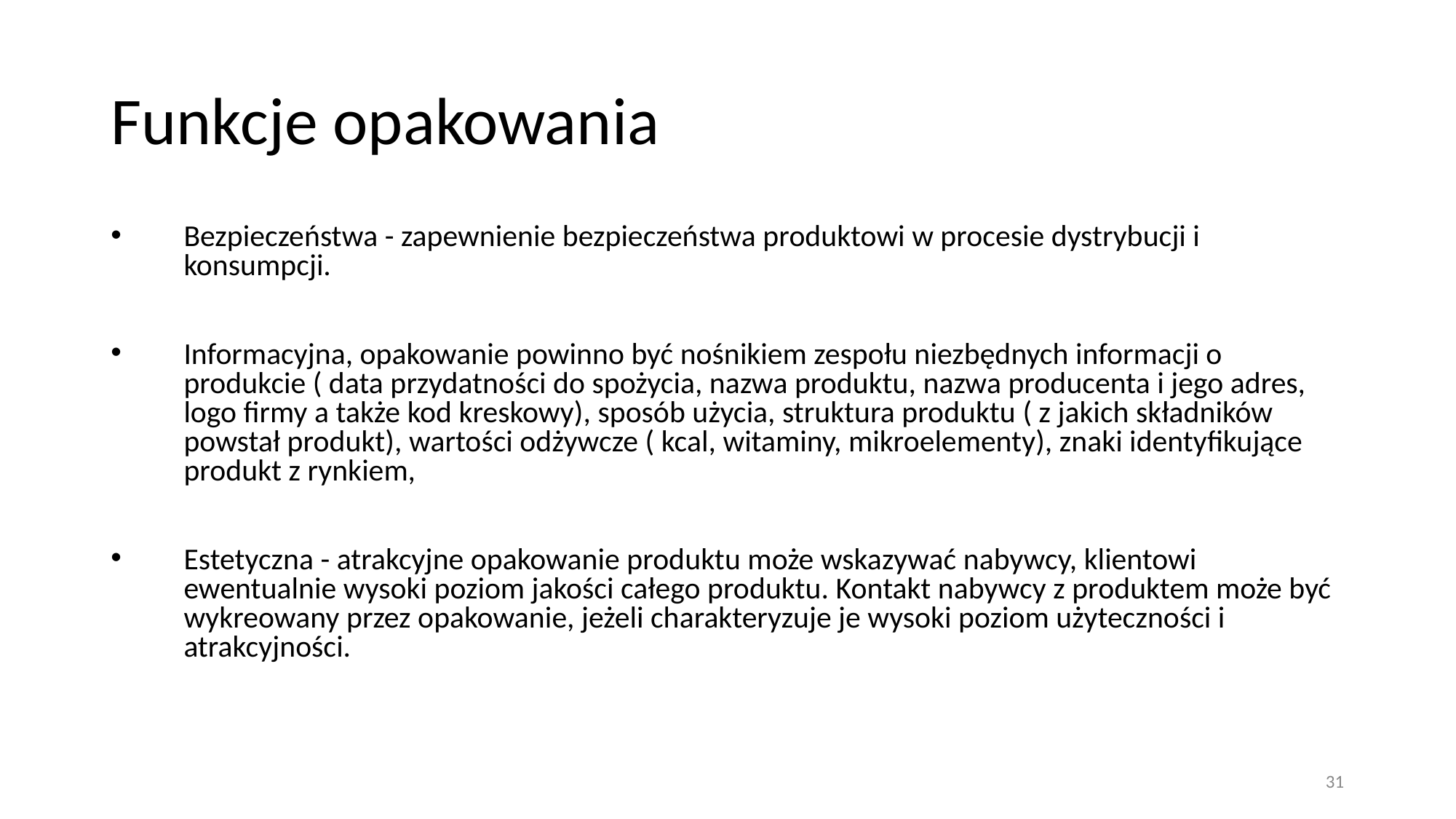

# Funkcje opakowania
Bezpieczeństwa - zapewnienie bezpieczeństwa produktowi w procesie dystrybucji i konsumpcji.

Informacyjna, opakowanie powinno być nośnikiem zespołu niezbędnych informacji o produkcie ( data przydatności do spożycia, nazwa produktu, nazwa producenta i jego adres, logo firmy a także kod kreskowy), sposób użycia, struktura produktu ( z jakich składników powstał produkt), wartości odżywcze ( kcal, witaminy, mikroelementy), znaki identyfikujące produkt z rynkiem,

Estetyczna - atrakcyjne opakowanie produktu może wskazywać nabywcy, klientowi ewentualnie wysoki poziom jakości całego produktu. Kontakt nabywcy z produktem może być wykreowany przez opakowanie, jeżeli charakteryzuje je wysoki poziom użyteczności i atrakcyjności.
31